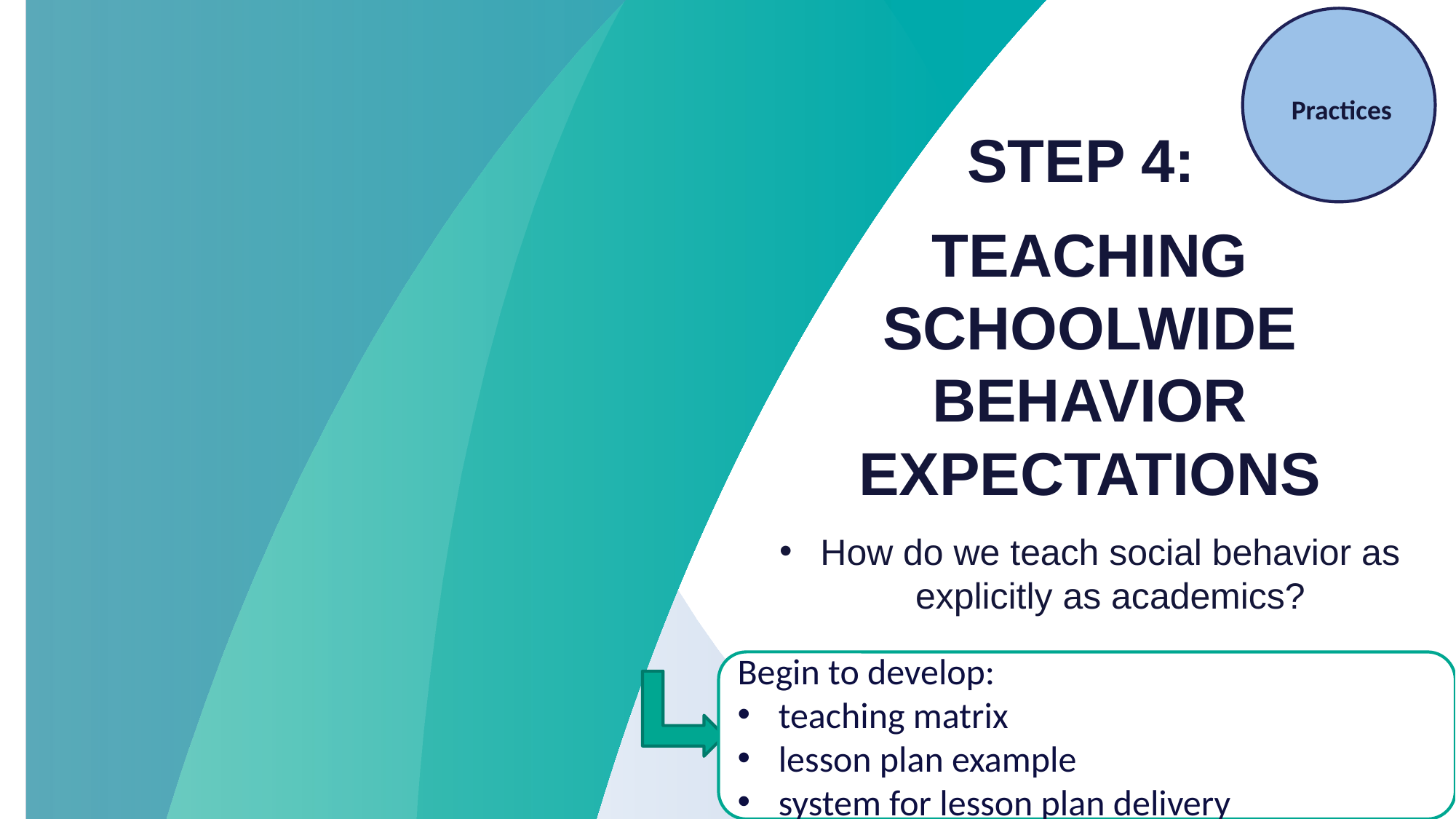

Practices
STEP 4:

TEACHING SCHOOLWIDE BEHAVIOR EXPECTATIONS

How do we teach social behavior as explicitly as academics?

Begin to develop:
teaching matrix
lesson plan example
system for lesson plan delivery